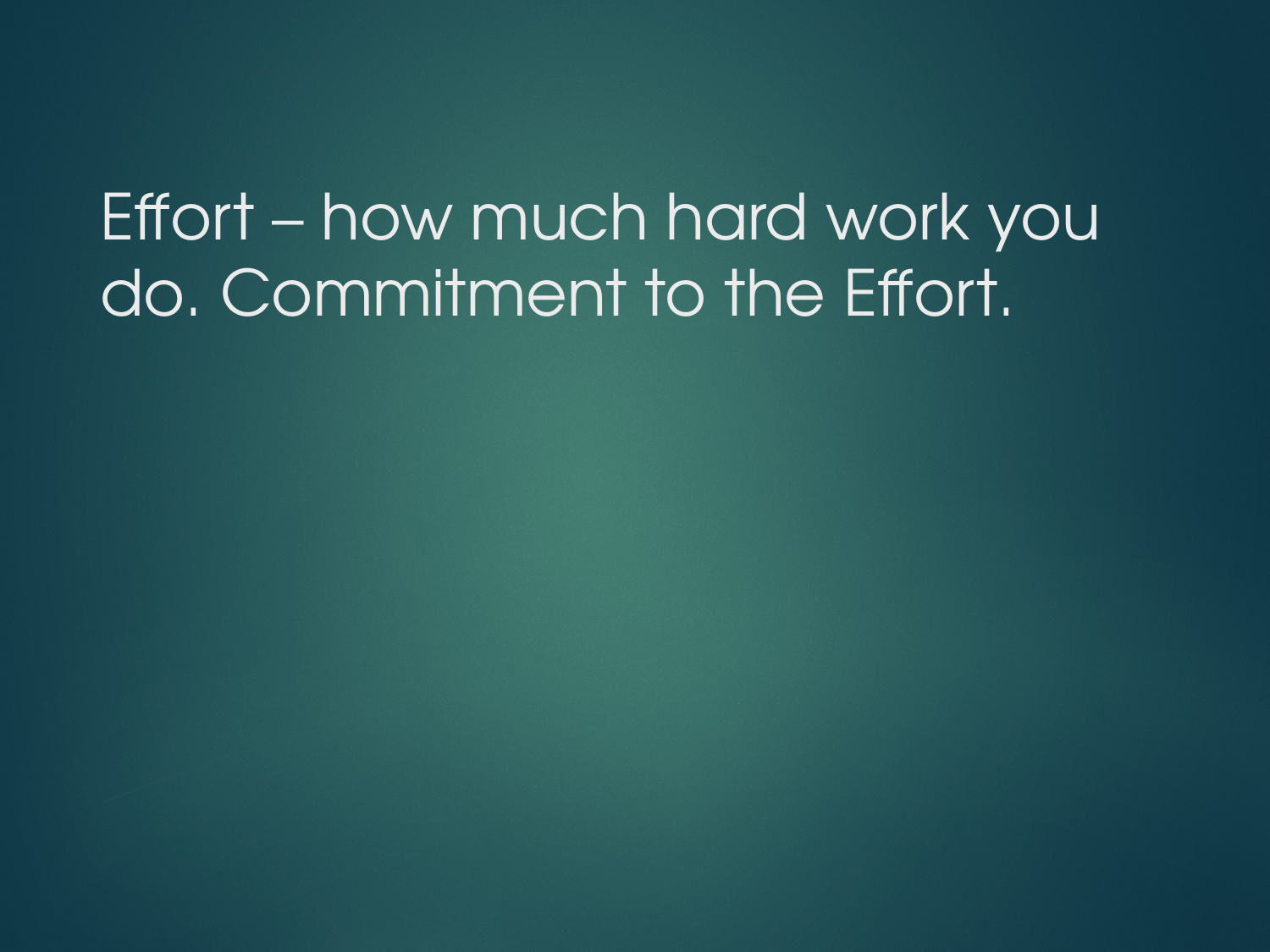

# Effort – how much hard work you do. Commitment to the Effort.